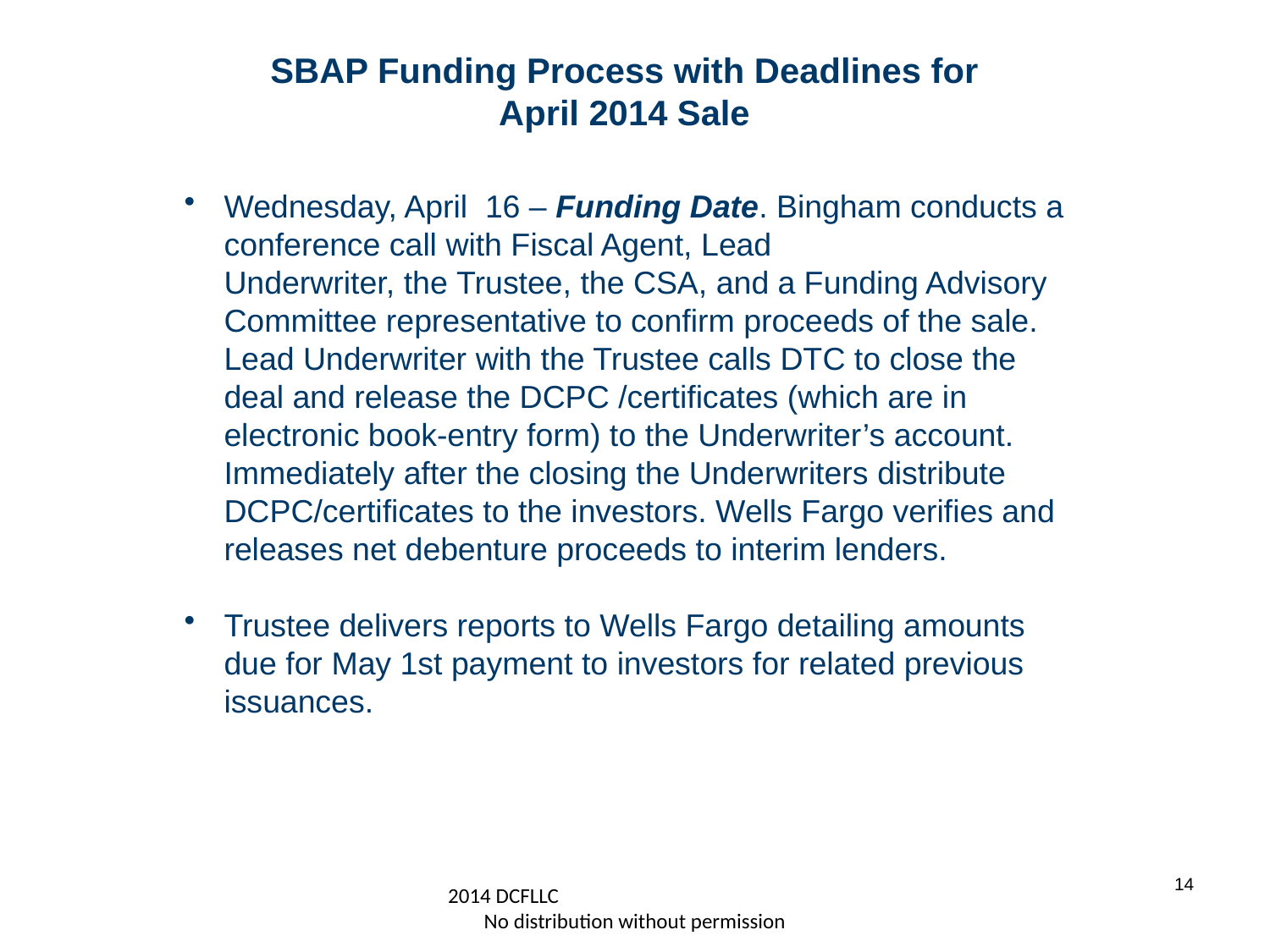

SBAP Funding Process with Deadlines for
April 2014 Sale
Wednesday, April  16 – Funding Date. Bingham conducts a conference call with Fiscal Agent, Lead Underwriter, the Trustee, the CSA, and a Funding Advisory Committee representative to confirm proceeds of the sale. Lead Underwriter with the Trustee calls DTC to close the deal and release the DCPC /certificates (which are in electronic book-entry form) to the Underwriter’s account.  Immediately after the closing the Underwriters distribute DCPC/certificates to the investors. Wells Fargo verifies and releases net debenture proceeds to interim lenders.

Trustee delivers reports to Wells Fargo detailing amounts  due for May 1st payment to investors for related previous issuances.

14
2014 DCFLLC                                                       No distribution without permission